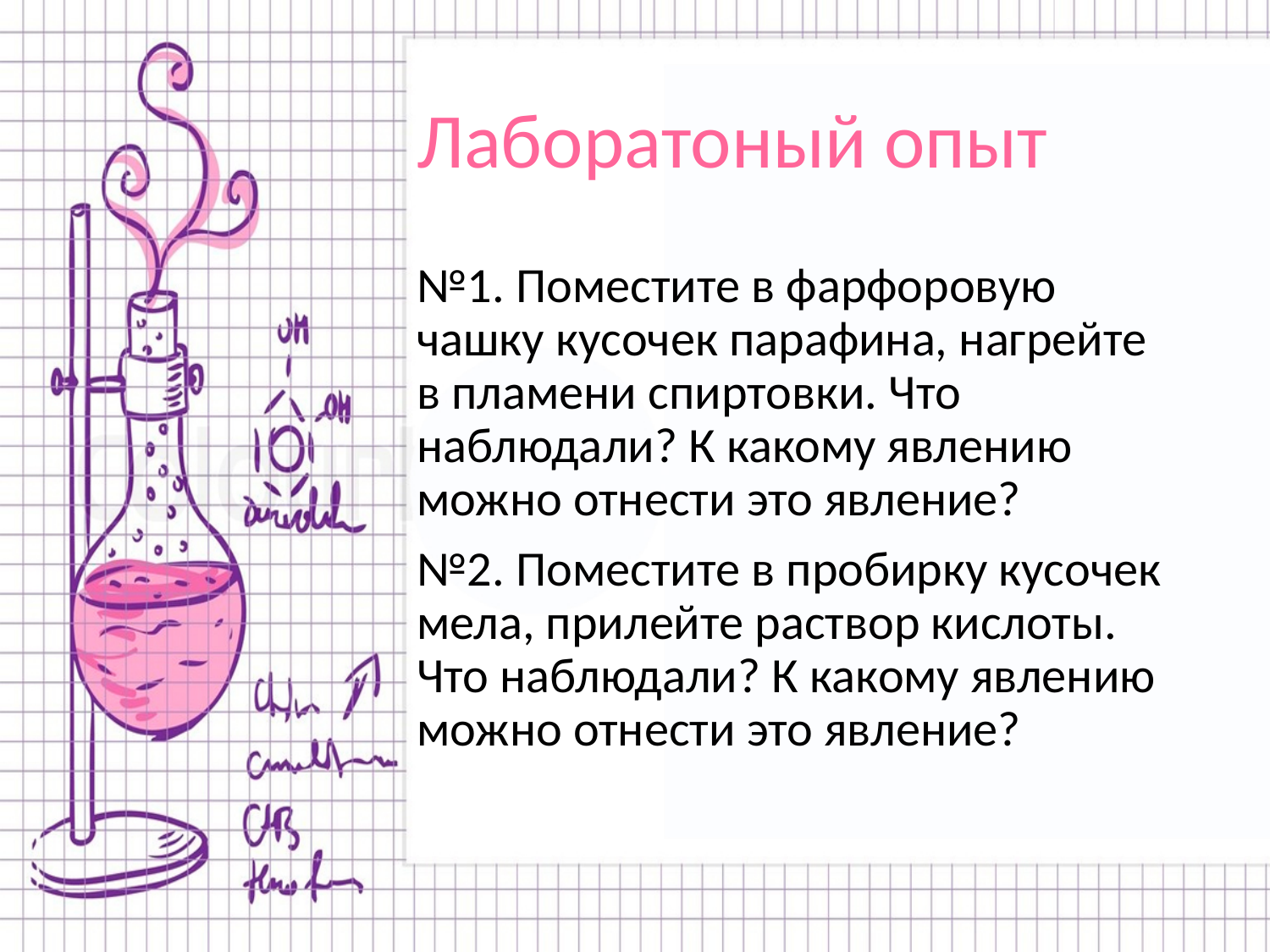

# Лаборатоный опыт
№1. Поместите в фарфоровую чашку кусочек парафина, нагрейте в пламени спиртовки. Что наблюдали? К какому явлению можно отнести это явление?
№2. Поместите в пробирку кусочек мела, прилейте раствор кислоты. Что наблюдали? К какому явлению можно отнести это явление?